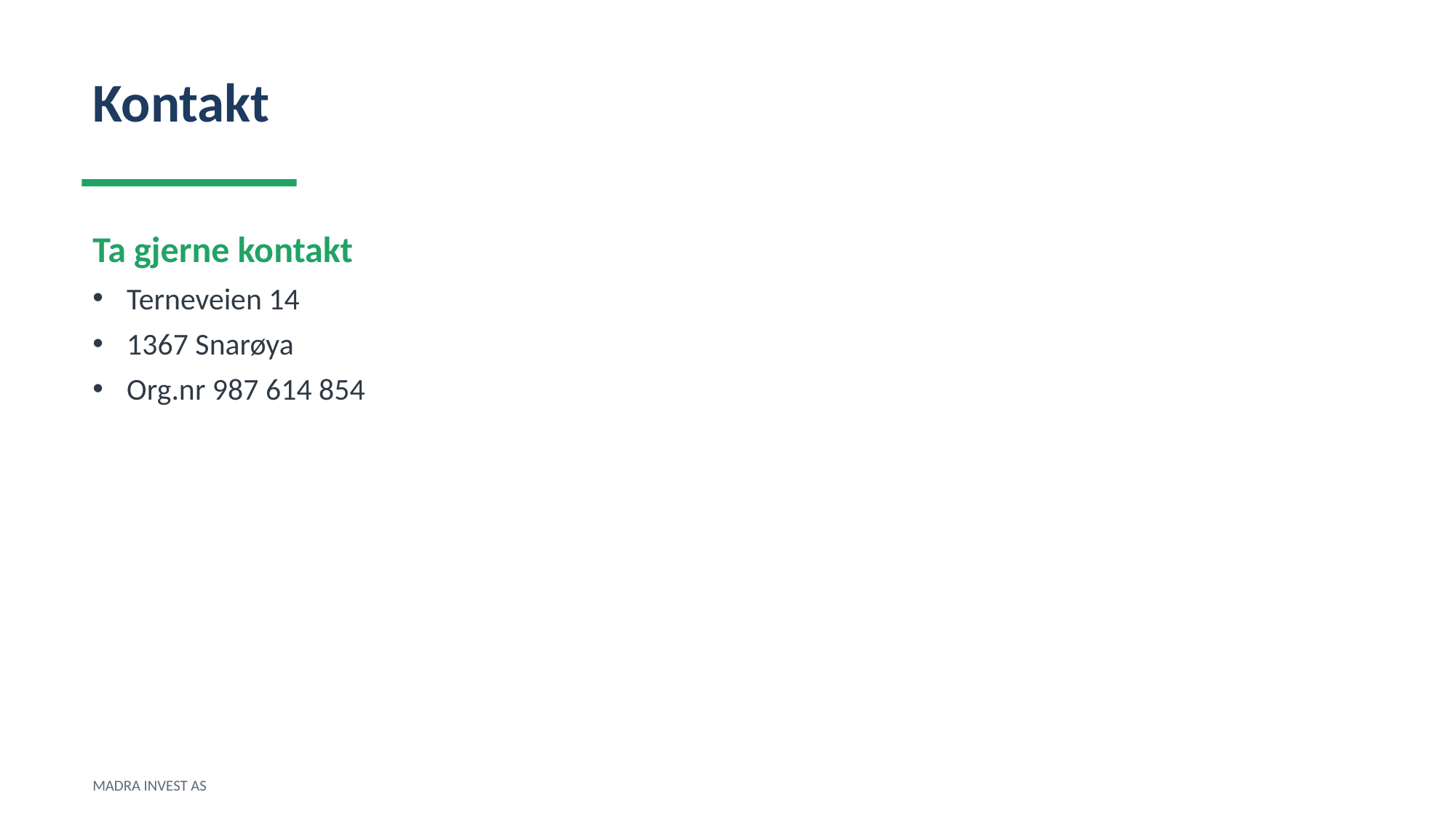

Kontakt

Ta gjerne kontakt
Terneveien 14
1367 Snarøya
Org.nr 987 614 854
MADRA INVEST AS